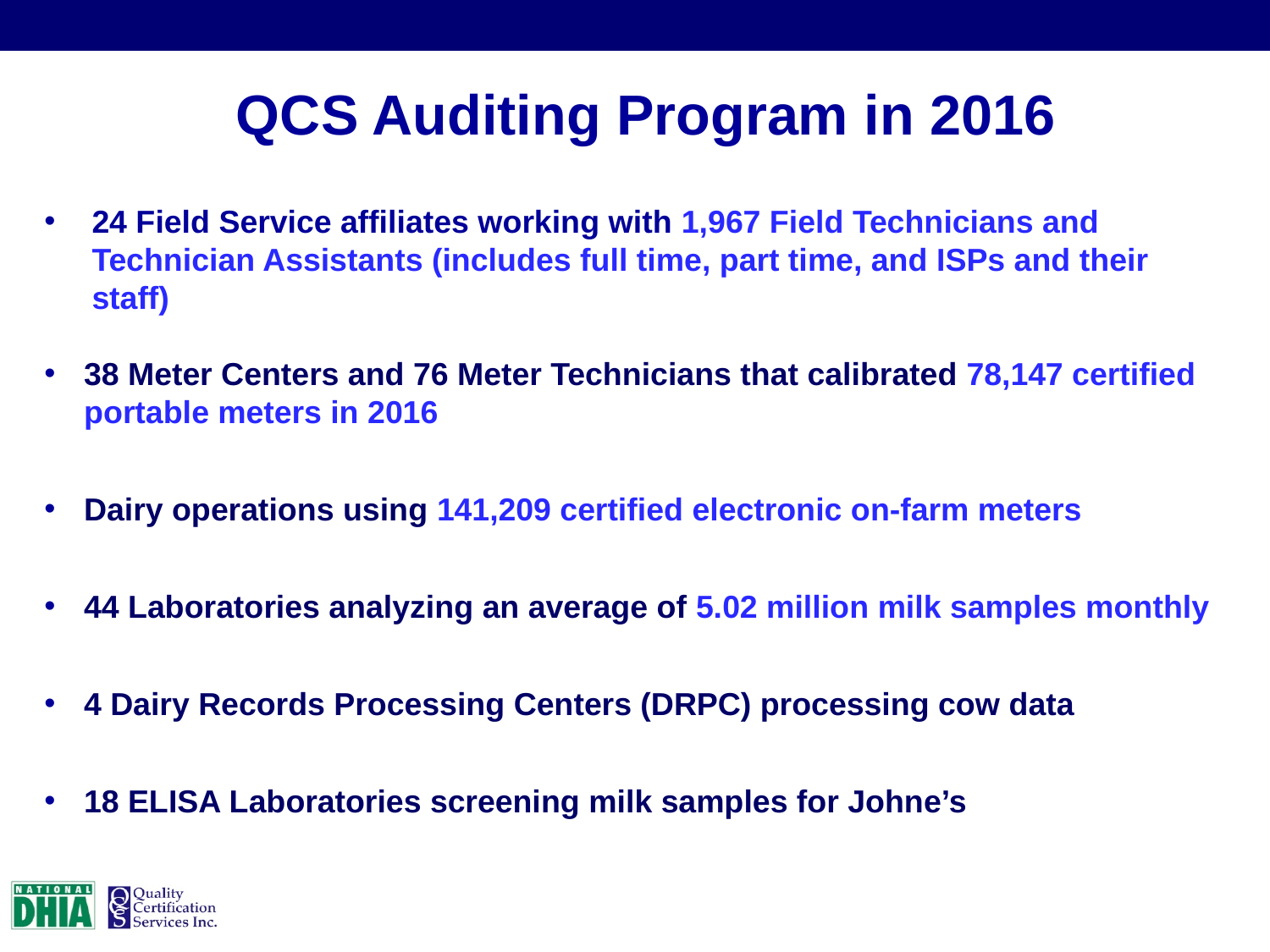

QCS Auditing Program in 2016
24 Field Service affiliates working with 1,967 Field Technicians and Technician Assistants (includes full time, part time, and ISPs and their staff)

38 Meter Centers and 76 Meter Technicians that calibrated 78,147 certified portable meters in 2016

Dairy operations using 141,209 certified electronic on-farm meters

44 Laboratories analyzing an average of 5.02 million milk samples monthly

4 Dairy Records Processing Centers (DRPC) processing cow data

18 ELISA Laboratories screening milk samples for Johne’s